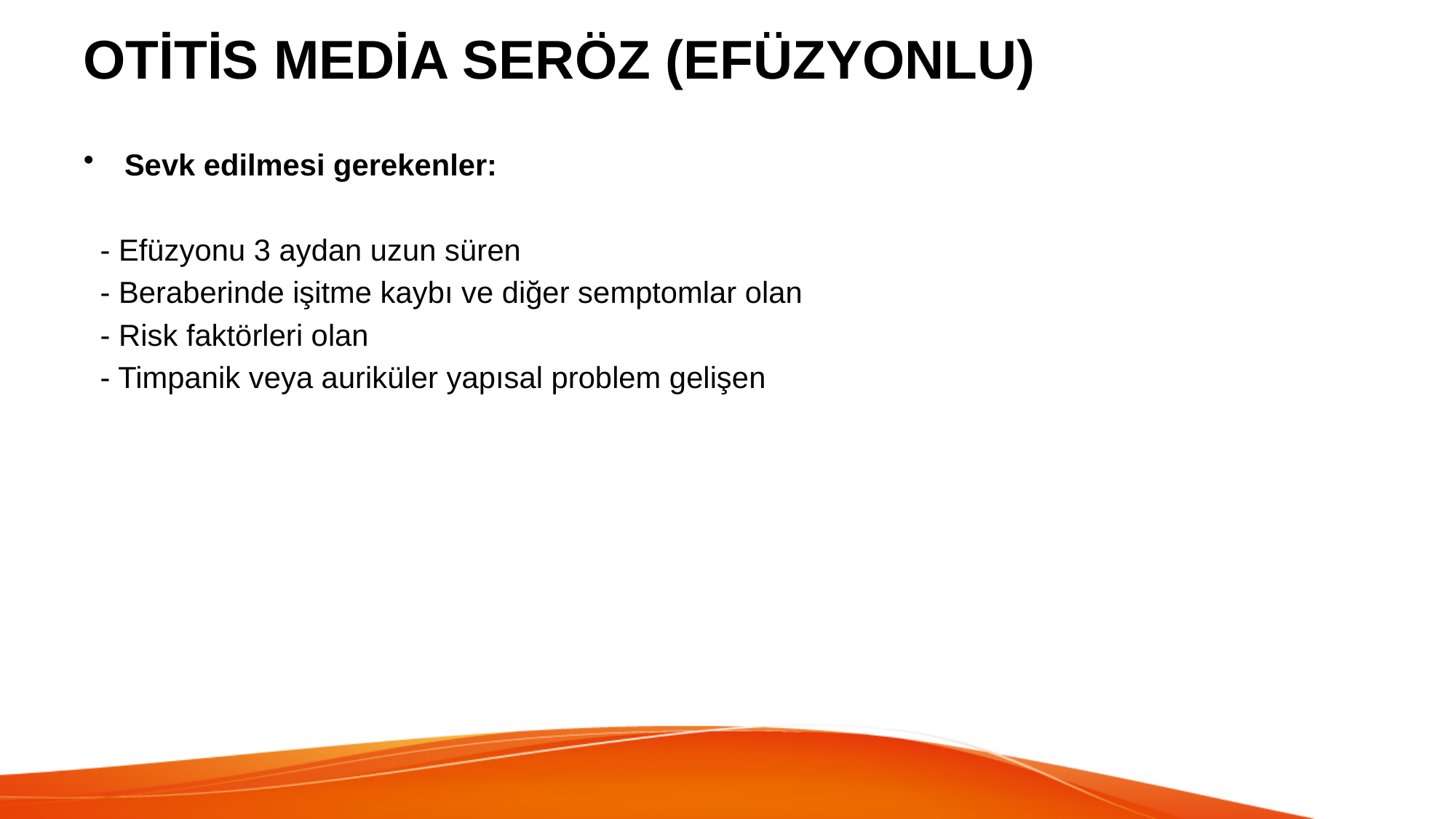

# OTİTİS MEDİA SERÖZ (EFÜZYONLU)
Sevk edilmesi gerekenler:

  - Efüzyonu 3 aydan uzun süren
  - Beraberinde işitme kaybı ve diğer semptomlar olan
  - Risk faktörleri olan
  - Timpanik veya auriküler yapısal problem gelişen